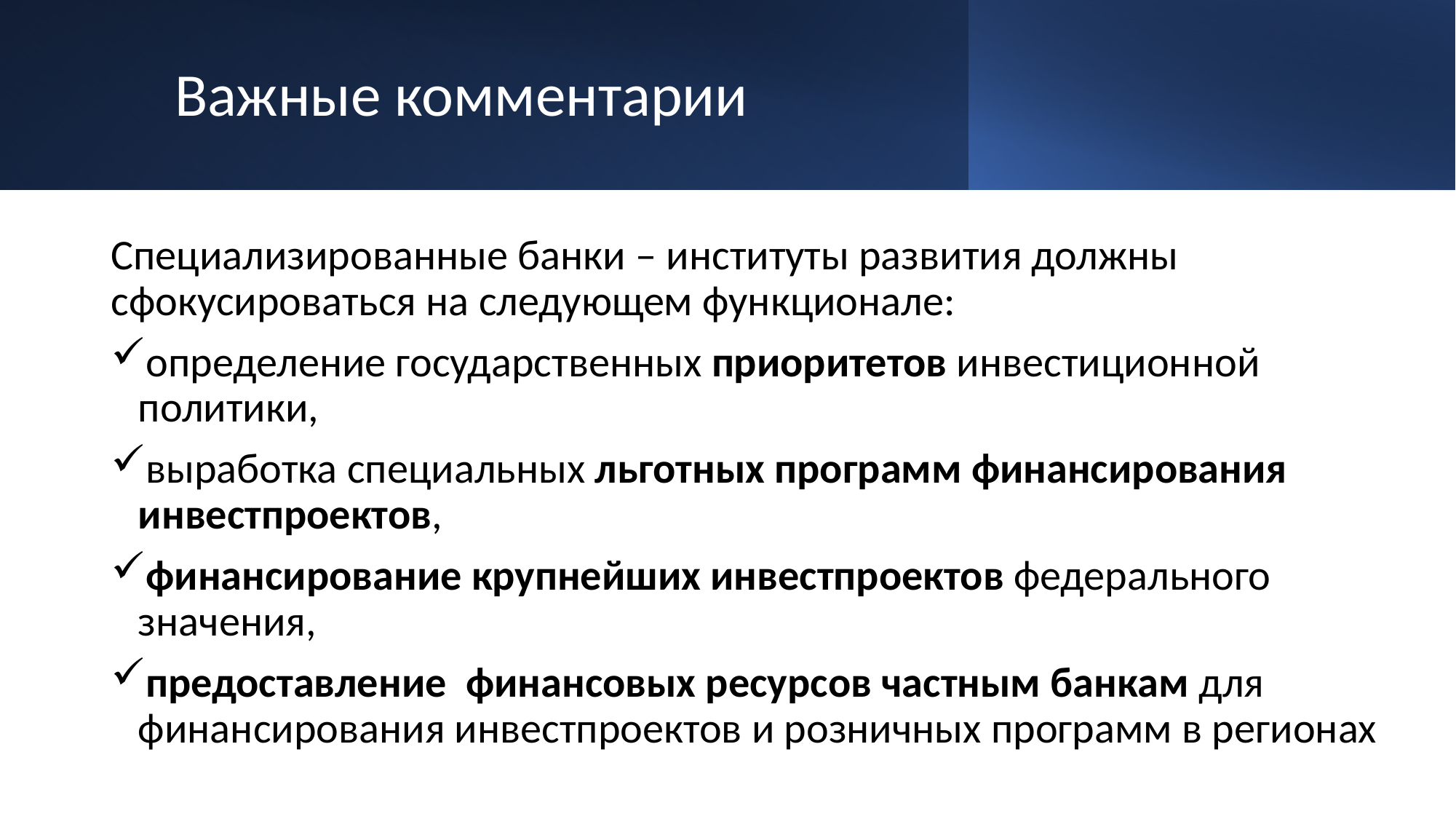

# Важные комментарии
Специализированные банки – институты развития должны сфокусироваться на следующем функционале:
определение государственных приоритетов инвестиционной политики,
выработка специальных льготных программ финансирования инвестпроектов,
финансирование крупнейших инвестпроектов федерального значения,
предоставление  финансовых ресурсов частным банкам для финансирования инвестпроектов и розничных программ в регионах
42